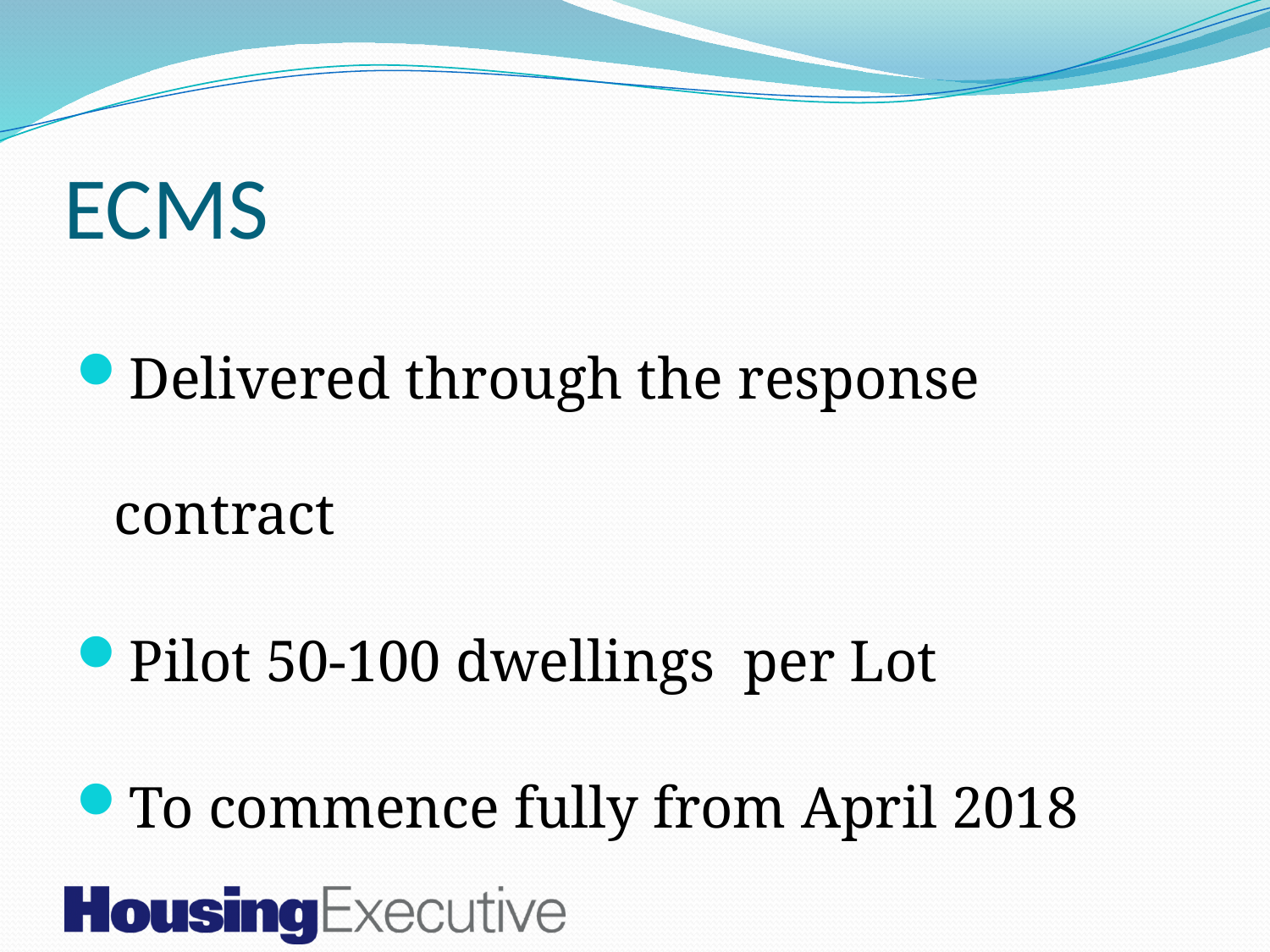

# ECMS
Delivered through the response contract
Pilot 50-100 dwellings  per Lot
To commence fully from April 2018